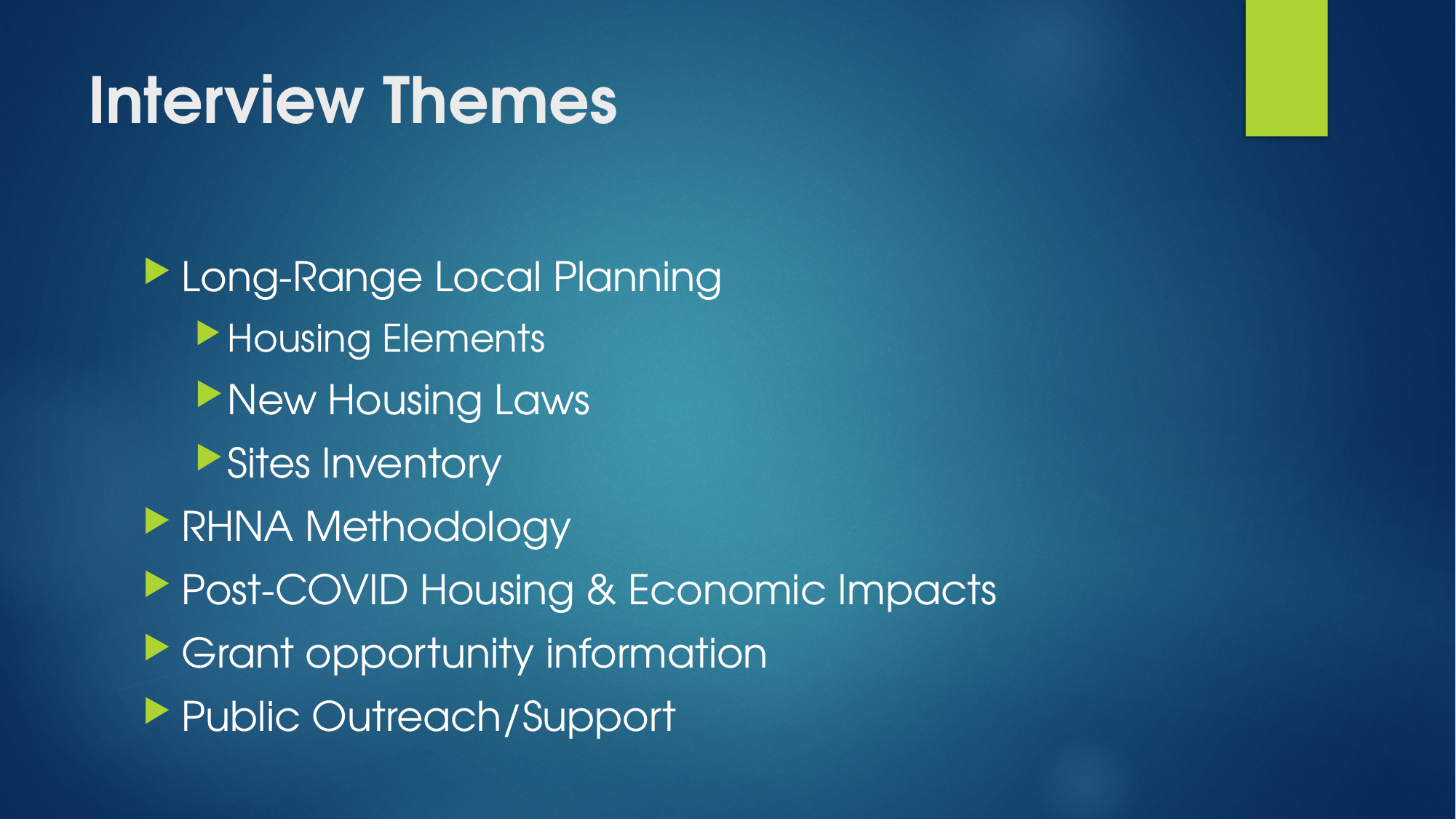

# Interview Themes
Long-Range Local Planning
Housing Elements
New Housing Laws
Sites Inventory
RHNA Methodology
Post-COVID Housing & Economic Impacts
Grant opportunity information
Public Outreach/Support